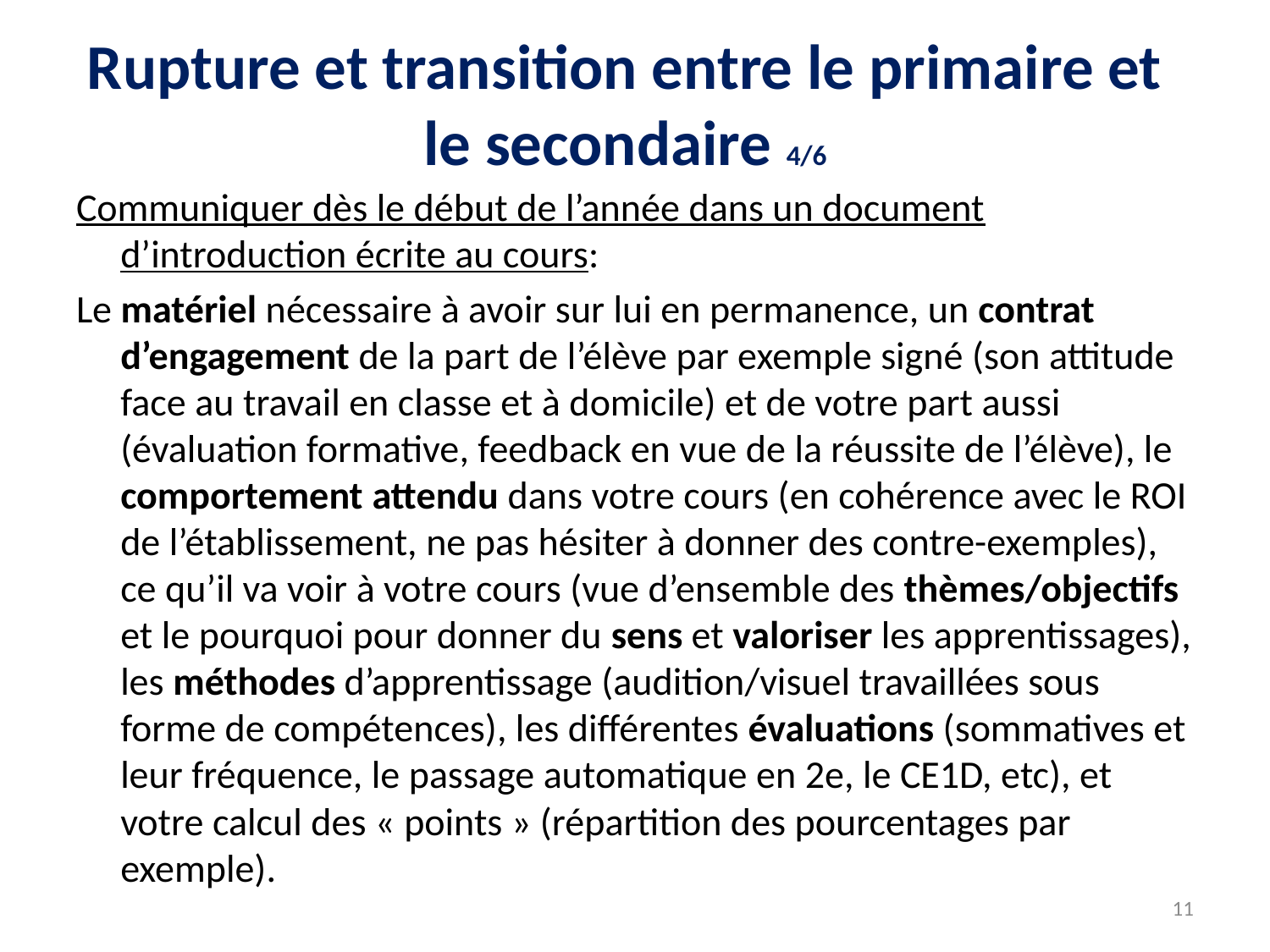

Rupture et transition entre le primaire et le secondaire 4/6
Communiquer dès le début de l’année dans un document d’introduction écrite au cours:
Le matériel nécessaire à avoir sur lui en permanence, un contrat d’engagement de la part de l’élève par exemple signé (son attitude face au travail en classe et à domicile) et de votre part aussi (évaluation formative, feedback en vue de la réussite de l’élève), le comportement attendu dans votre cours (en cohérence avec le ROI de l’établissement, ne pas hésiter à donner des contre-exemples), ce qu’il va voir à votre cours (vue d’ensemble des thèmes/objectifs et le pourquoi pour donner du sens et valoriser les apprentissages), les méthodes d’apprentissage (audition/visuel travaillées sous forme de compétences), les différentes évaluations (sommatives et leur fréquence, le passage automatique en 2e, le CE1D, etc), et votre calcul des « points » (répartition des pourcentages par exemple).
11